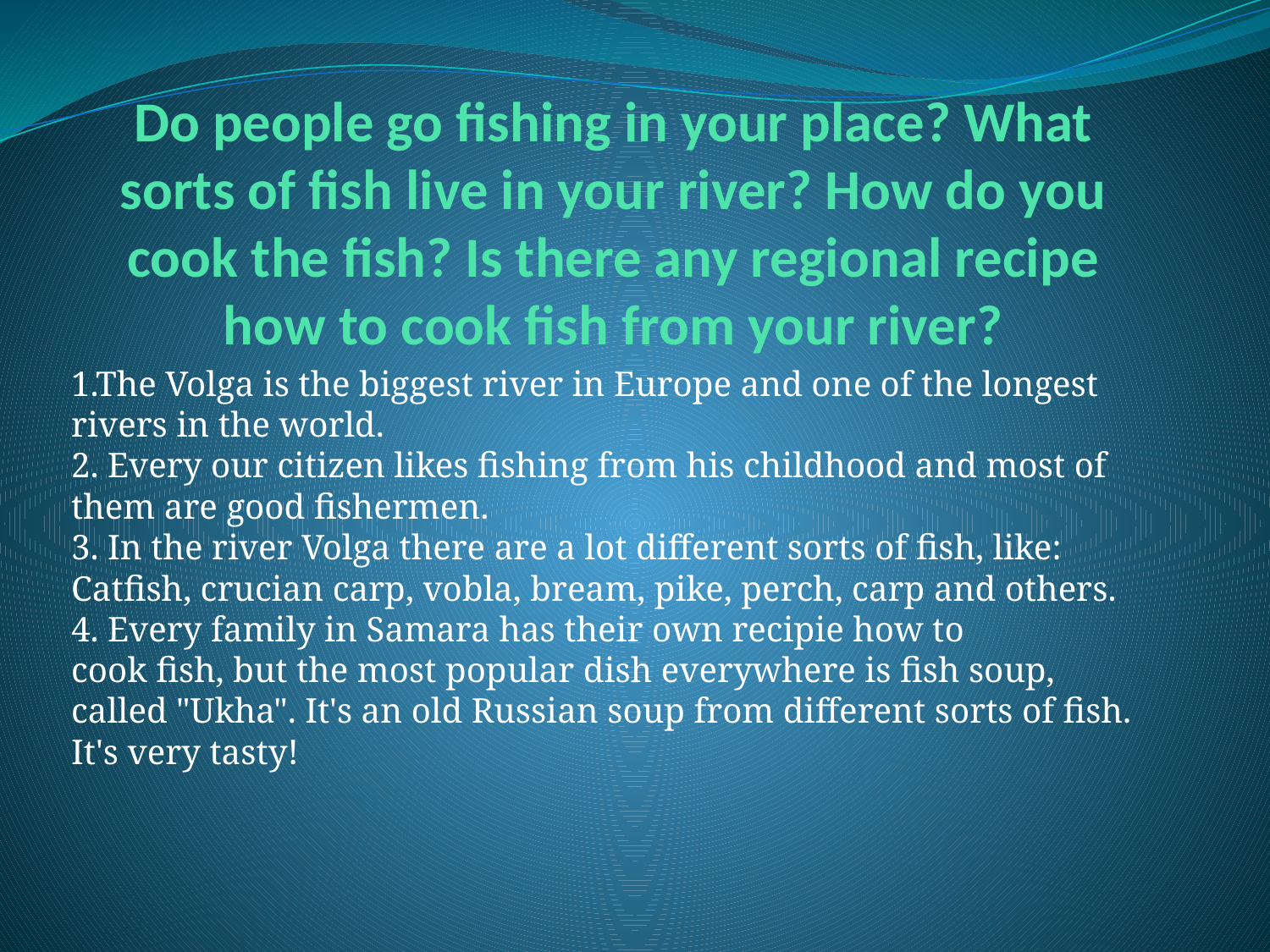

# Do people go fishing in your place? What sorts of fish live in your river? How do you cook the fish? Is there any regional recipe how to cook fish from your river?
1.The Volga is the biggest river in Europe and one of the longest 
rivers in the world.
2. Every our citizen likes fishing from his childhood and most of 
them are good fishermen.
3. In the river Volga there are a lot different sorts of fish, like:
Catfish, crucian carp, vobla, bream, pike, perch, carp and others.
4. Every family in Samara has their own recipie how to 
cook fish, but the most popular dish everywhere is fish soup,
called "Ukha". It's an old Russian soup from different sorts of fish.
It's very tasty!